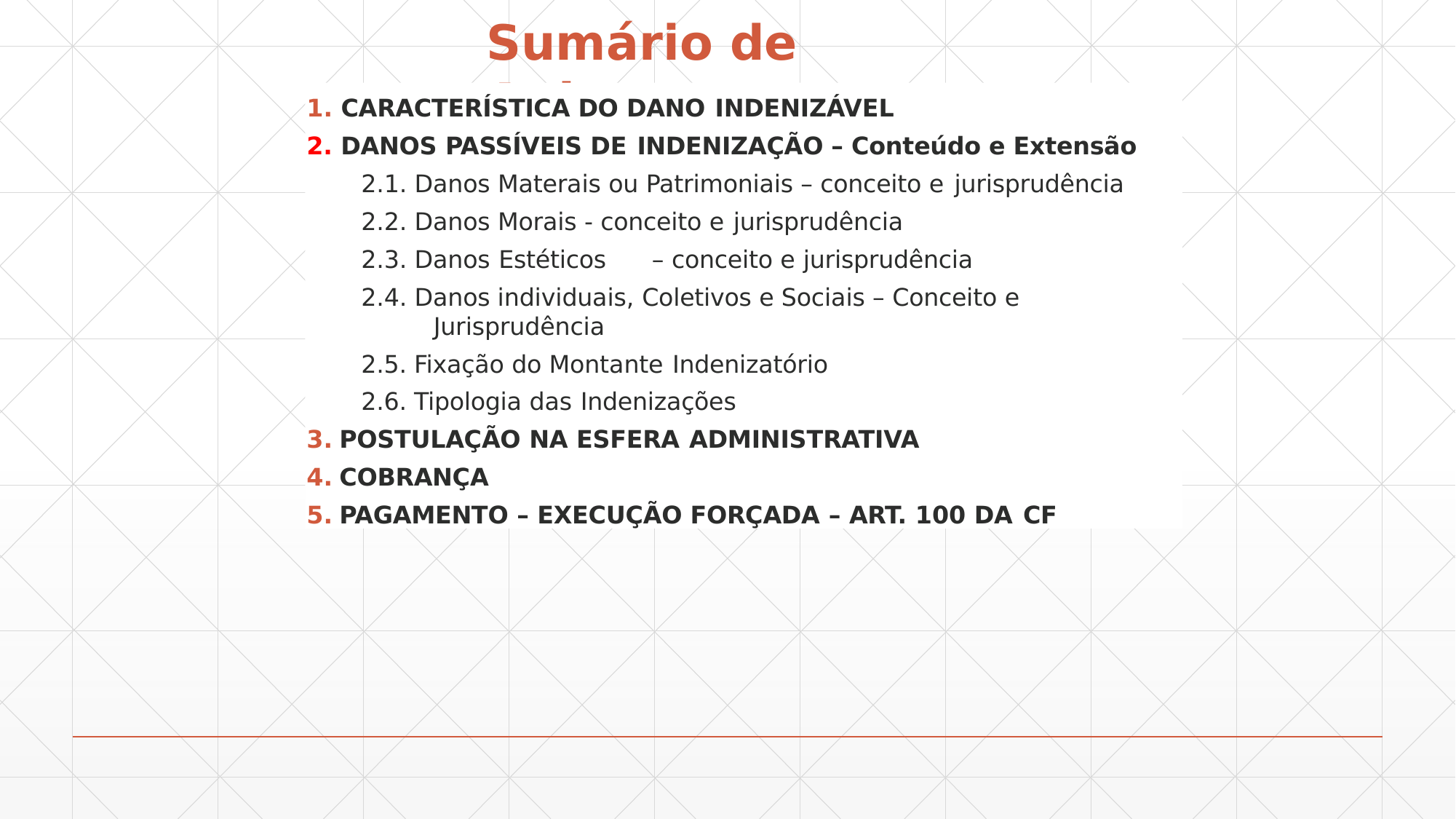

# Sumário de Aula

CARACTERÍSTICA DO DANO INDENIZÁVEL
2. DANOS PASSÍVEIS DE INDENIZAÇÃO – Conteúdo e Extensão
2.1. Danos Materais ou Patrimoniais – conceito e jurisprudência
2.2. Danos Morais - conceito e jurisprudência
2.3. Danos Estéticos	– conceito e jurisprudência
2.4. Danos individuais, Coletivos e Sociais – Conceito e Jurisprudência
2.5. Fixação do Montante Indenizatório
2.6. Tipologia das Indenizações
POSTULAÇÃO NA ESFERA ADMINISTRATIVA
COBRANÇA
PAGAMENTO – EXECUÇÃO FORÇADA – ART. 100 DA CF